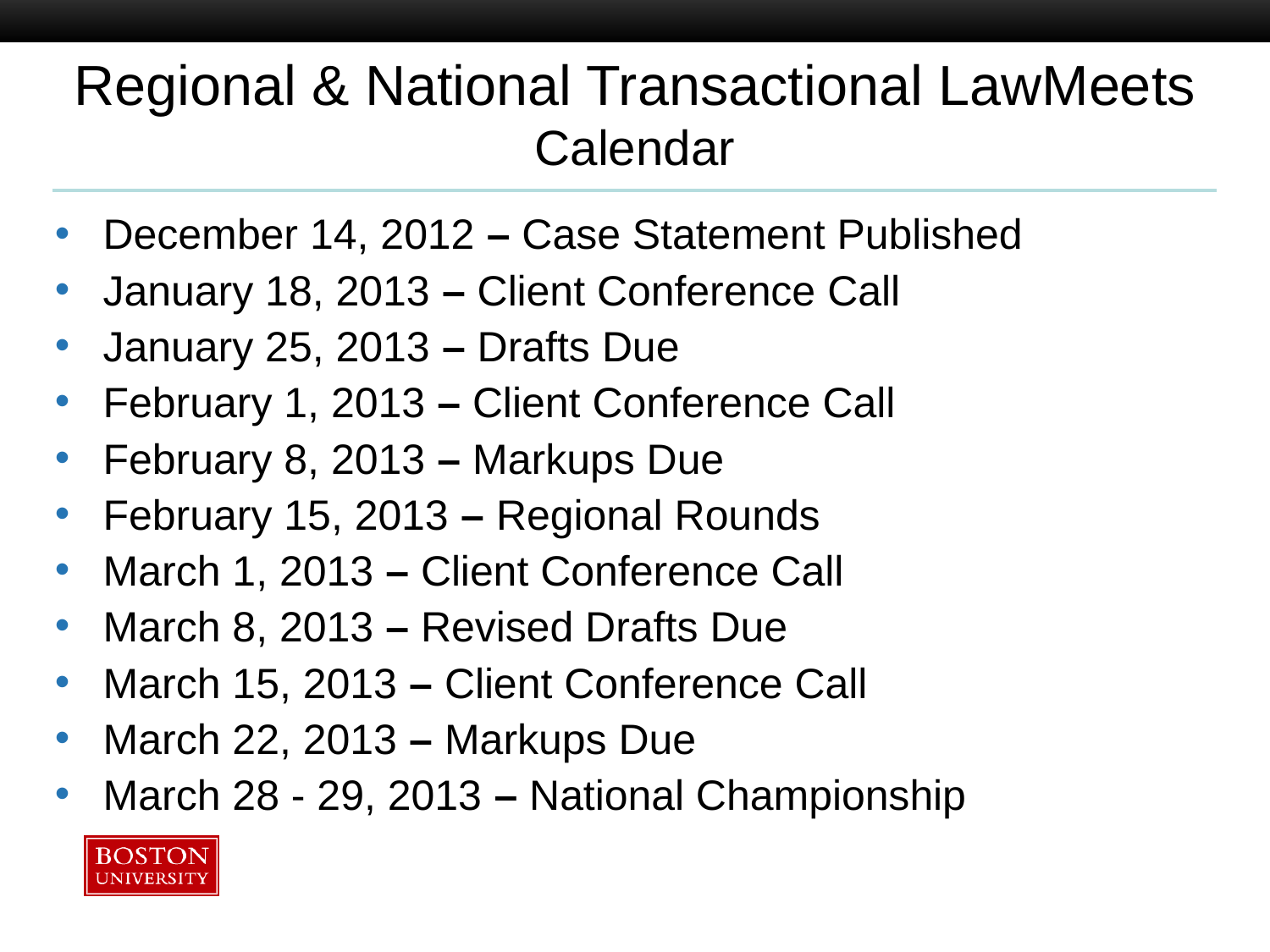

Regional & National Transactional LawMeets
Calendar
December 14, 2012 – Case Statement Published
January 18, 2013 – Client Conference Call
January 25, 2013 – Drafts Due
February 1, 2013 – Client Conference Call
February 8, 2013 – Markups Due
February 15, 2013 – Regional Rounds
March 1, 2013 – Client Conference Call
March 8, 2013 – Revised Drafts Due
March 15, 2013 – Client Conference Call
March 22, 2013 – Markups Due
March 28 - 29, 2013 – National Championship